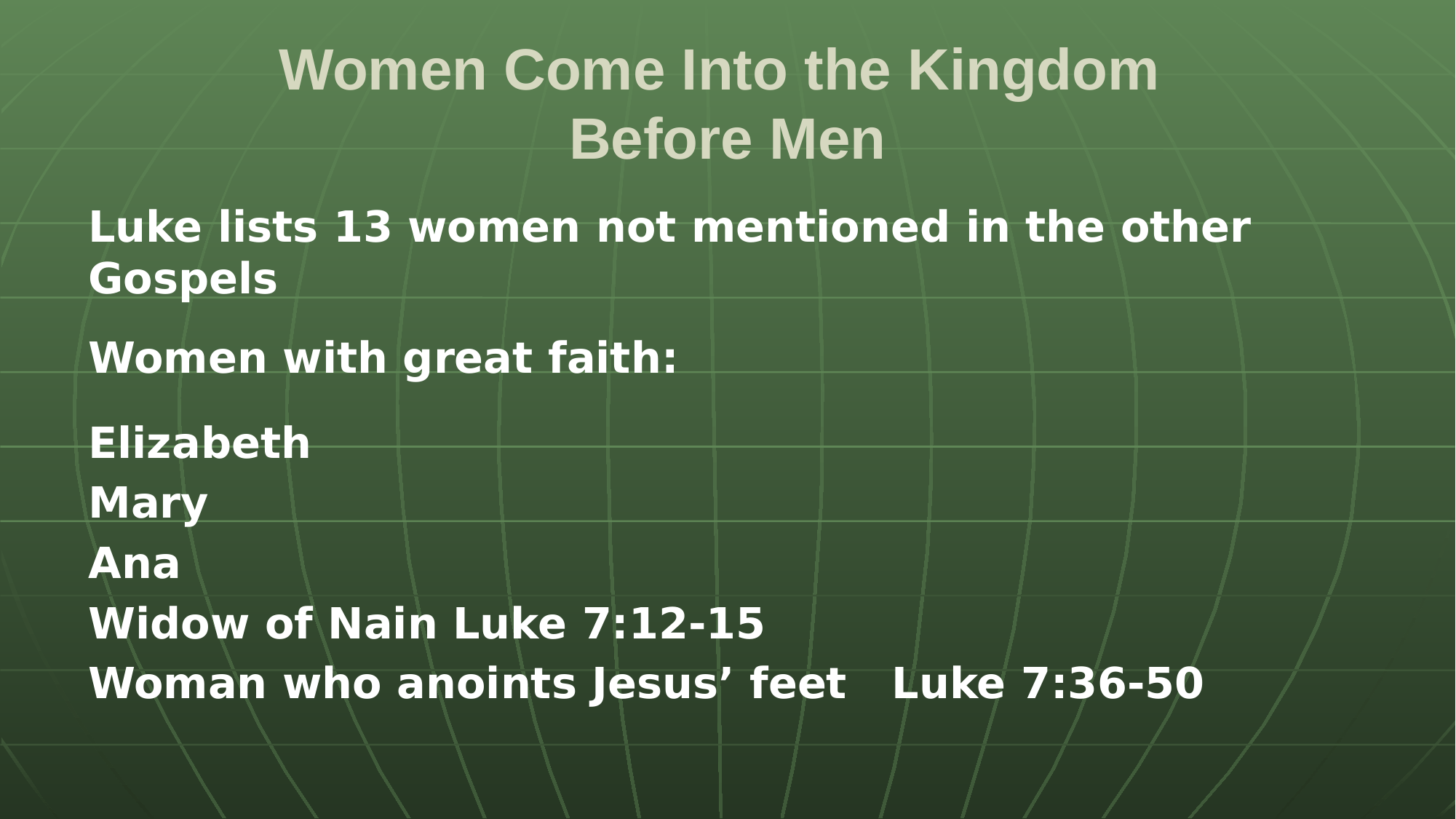

# Women Come Into the Kingdom Before Men
Luke lists 13 women not mentioned in the other Gospels

Women with great faith:

Elizabeth
Mary
Ana
Widow of Nain Luke 7:12-15
Woman who anoints Jesus’ feet   Luke 7:36-50